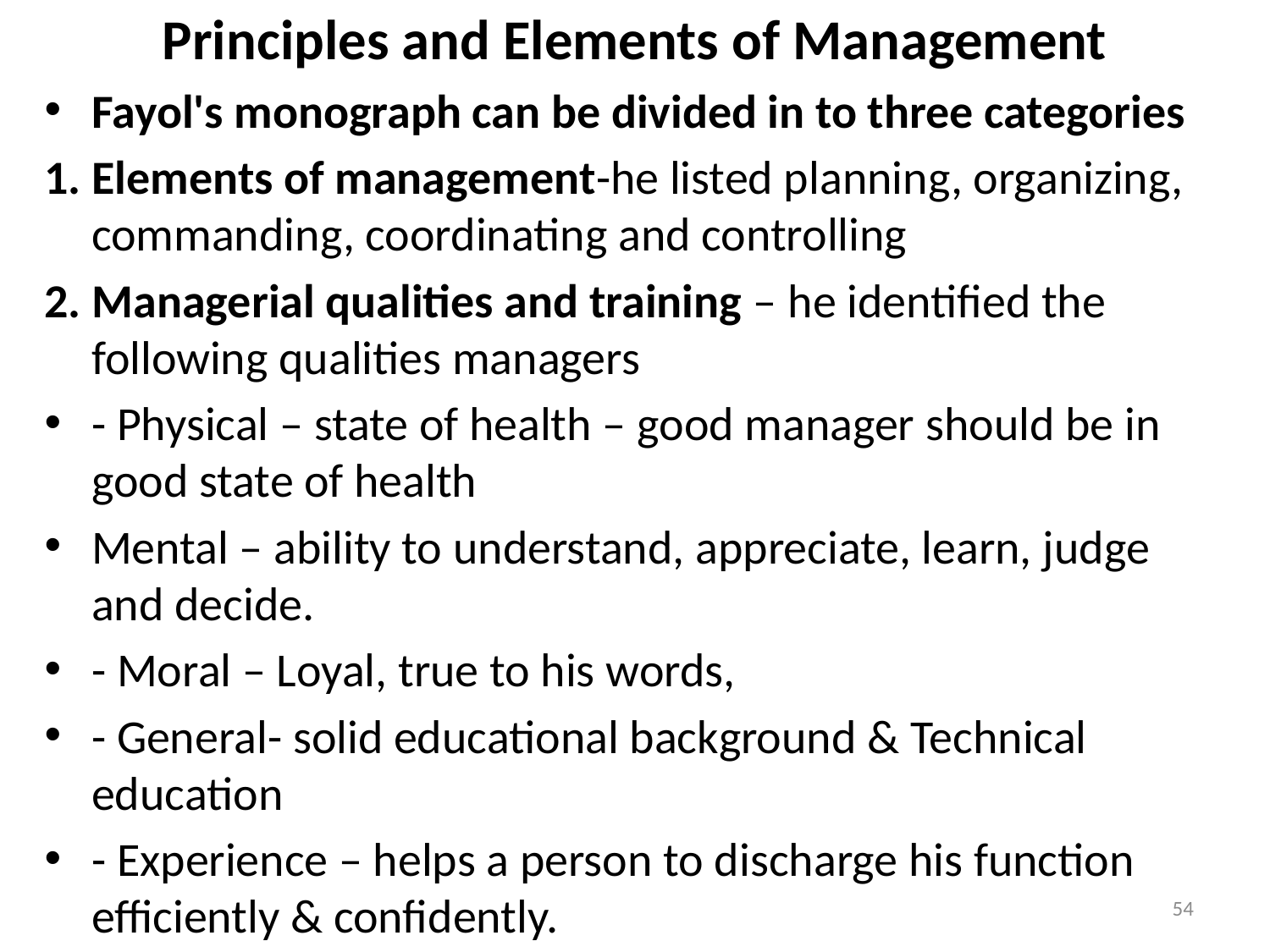

# Principles and Elements of Management
Fayol's monograph can be divided in to three categories
1. Elements of management-he listed planning, organizing, commanding, coordinating and controlling
2. Managerial qualities and training – he identified the following qualities managers
- Physical – state of health – good manager should be in good state of health
Mental – ability to understand, appreciate, learn, judge and decide.
- Moral – Loyal, true to his words,
- General- solid educational background & Technical education
- Experience – helps a person to discharge his function efficiently & confidently.

54